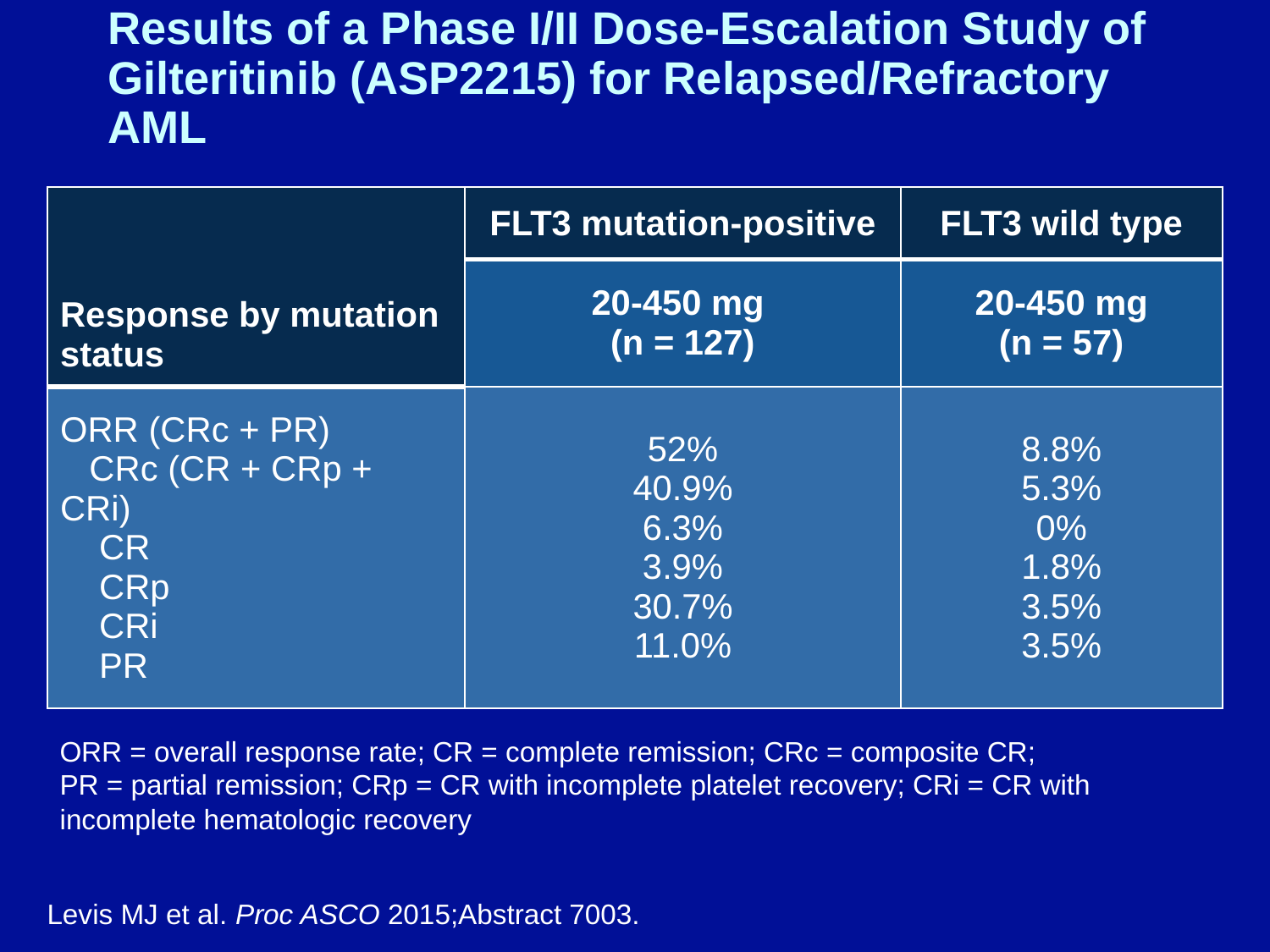

# Results of a Phase I/II Dose-Escalation Study of Gilteritinib (ASP2215) for Relapsed/Refractory AML
| Response by mutation status | FLT3 mutation-positive | FLT3 wild type |
| --- | --- | --- |
|  | 20-450 mg (n = 127) | 20-450 mg (n = 57) |
| ORR (CRc + PR) CRc (CR + CRp + CRi) CR CRp CRi PR | 52% 40.9% 6.3% 3.9% 30.7% 11.0% | 8.8% 5.3% 0% 1.8% 3.5% 3.5% |
ORR = overall response rate; CR = complete remission; CRc = composite CR;
PR = partial remission; CRp = CR with incomplete platelet recovery; CRi = CR with incomplete hematologic recovery
Levis MJ et al. Proc ASCO 2015;Abstract 7003.